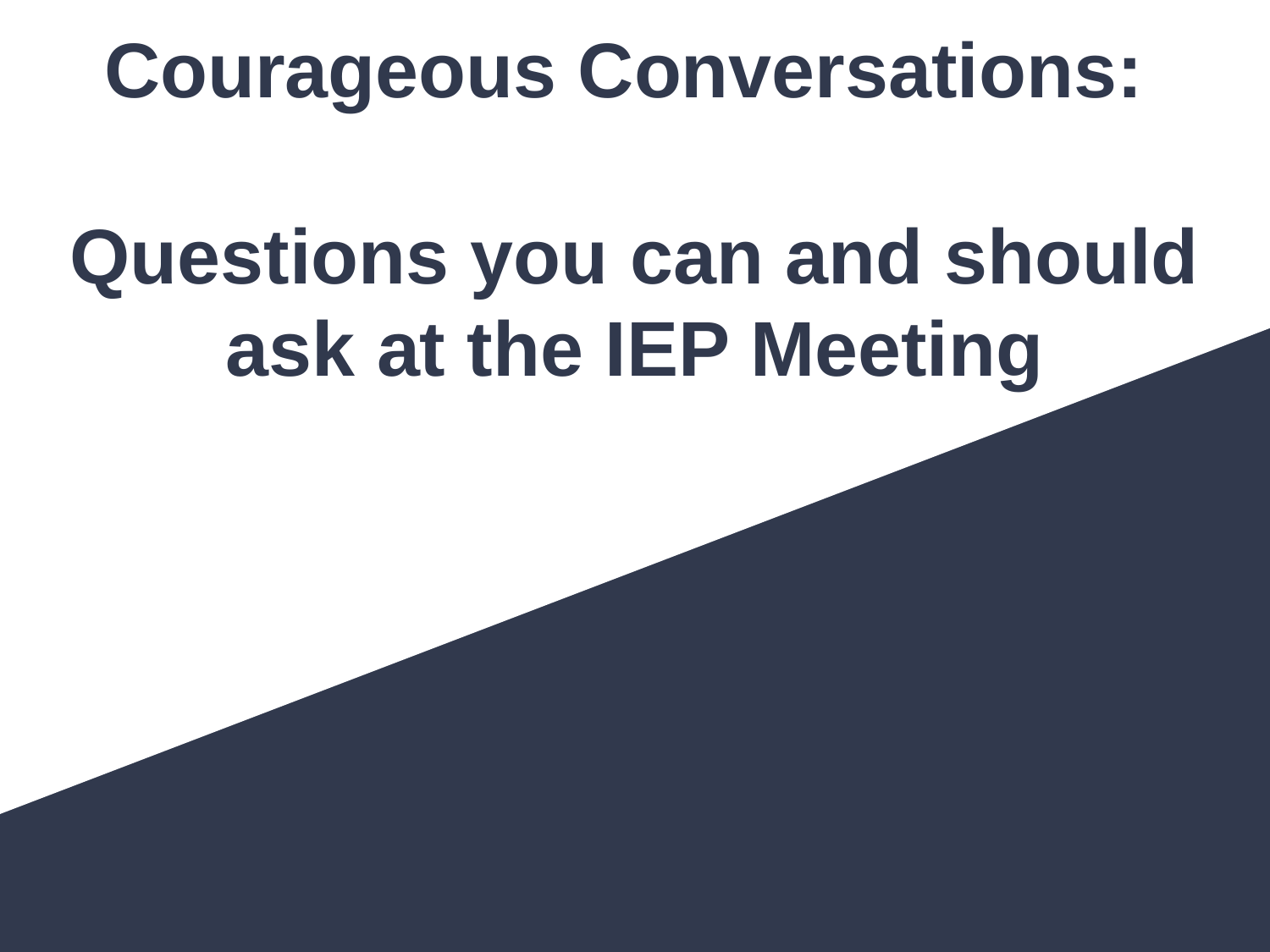

# Courageous Conversations:

Questions you can and should ask at the IEP Meeting